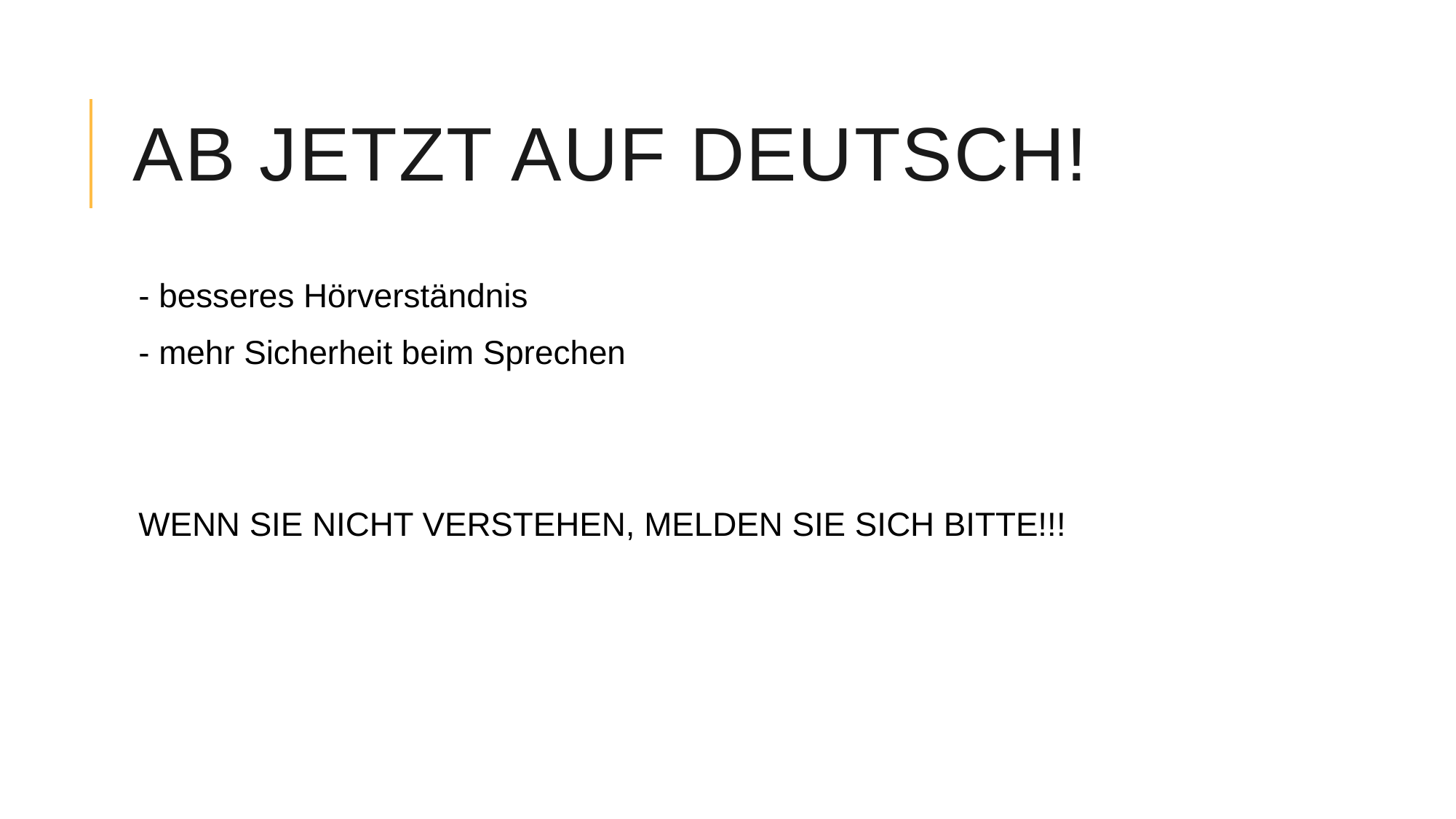

# Ab jetzt auf deutsch!
- besseres Hörverständnis
- mehr Sicherheit beim Sprechen

WENN SIE NICHT VERSTEHEN, MELDEN SIE SICH BITTE!!!